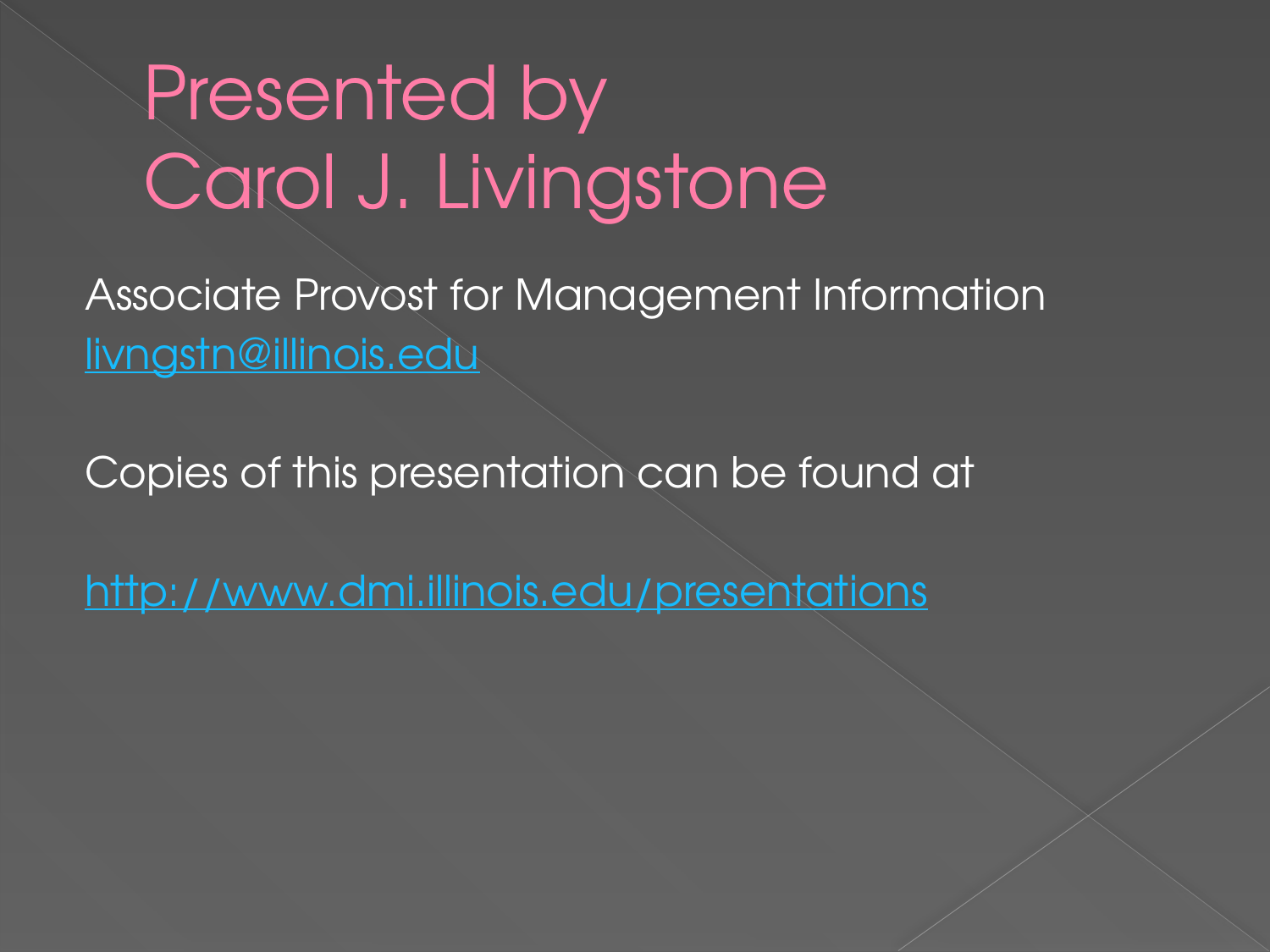

# Presented by Carol J. Livingstone
Associate Provost for Management Information
livngstn@illinois.edu

Copies of this presentation can be found at

http://www.dmi.illinois.edu/presentations